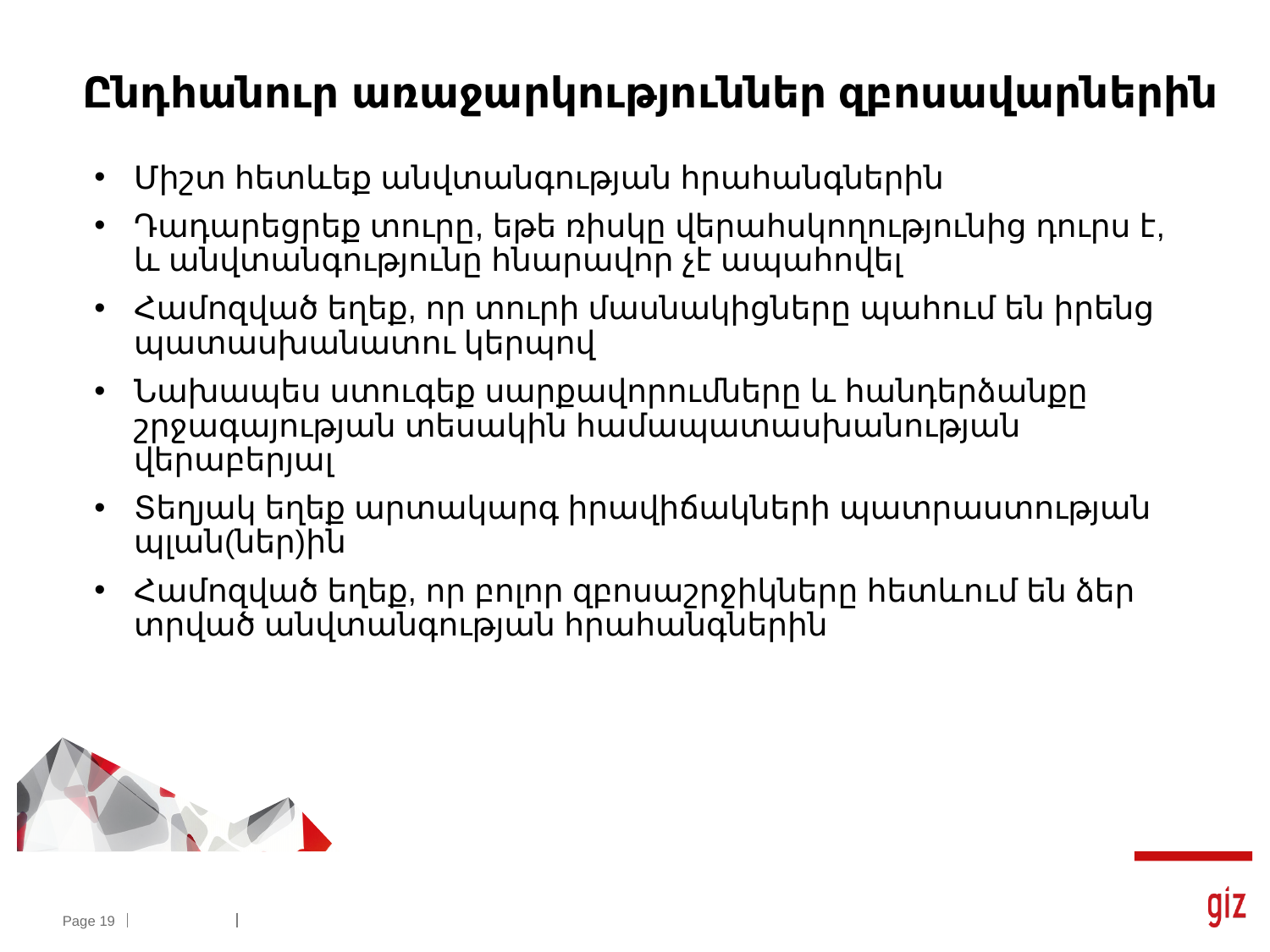

# Ընդհանուր առաջարկություններ զբոսավարներին
Միշտ հետևեք անվտանգության հրահանգներին
Դադարեցրեք տուրը, եթե ռիսկը վերահսկողությունից դուրս է, և անվտանգությունը հնարավոր չէ ապահովել
Համոզված եղեք, որ տուրի մասնակիցները պահում են իրենց պատասխանատու կերպով
Նախապես ստուգեք սարքավորումները և հանդերձանքը շրջագայության տեսակին համապատասխանության վերաբերյալ
Տեղյակ եղեք արտակարգ իրավիճակների պատրաստության պլան(ներ)ին
Համոզված եղեք, որ բոլոր զբոսաշրջիկները հետևում են ձեր տրված անվտանգության հրահանգներին
Page 19